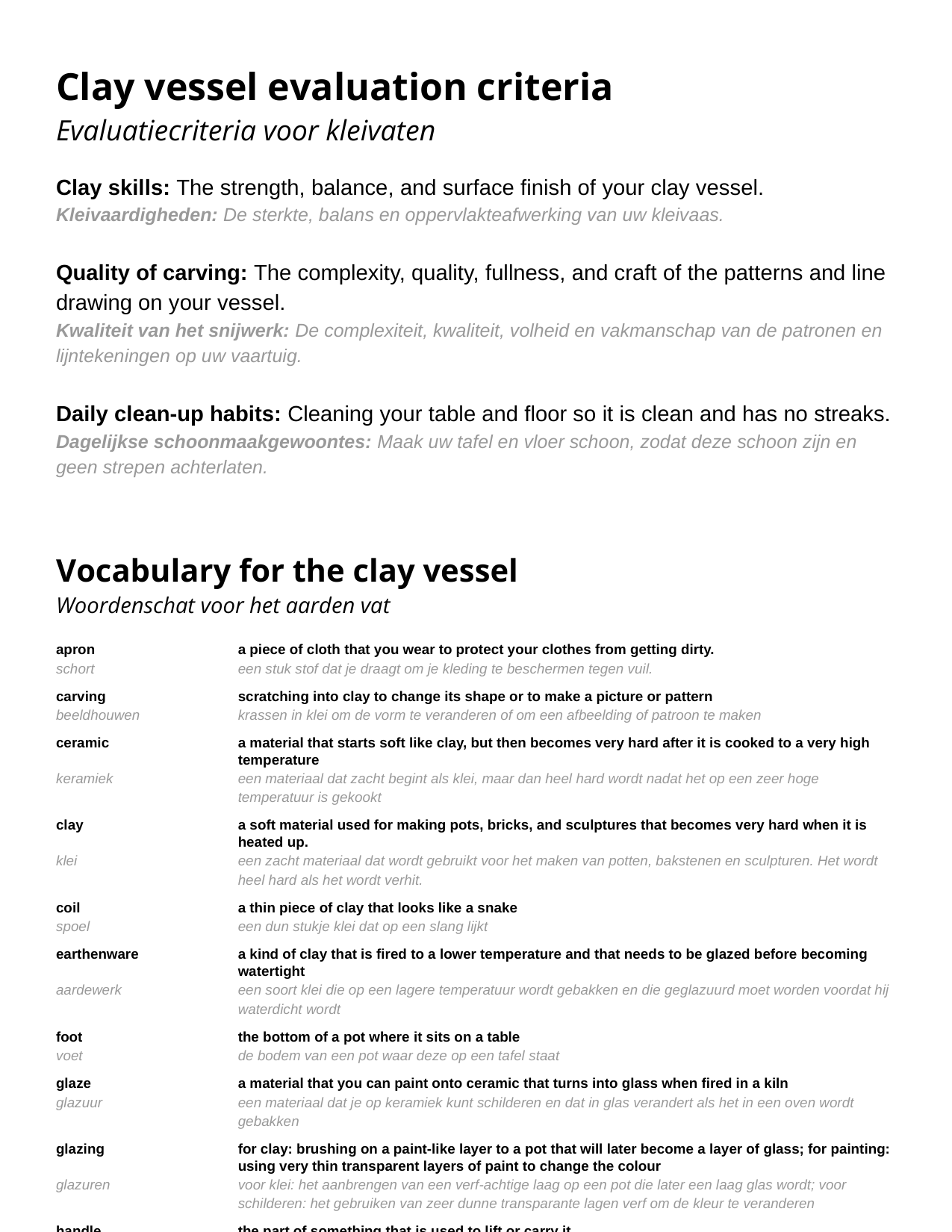

Clay vessel evaluation criteria
Evaluatiecriteria voor kleivaten

Clay skills: The strength, balance, and surface finish of your clay vessel.
Kleivaardigheden: De sterkte, balans en oppervlakteafwerking van uw kleivaas.

Quality of carving: The complexity, quality, fullness, and craft of the patterns and line drawing on your vessel.
Kwaliteit van het snijwerk: De complexiteit, kwaliteit, volheid en vakmanschap van de patronen en lijntekeningen op uw vaartuig.

Daily clean-up habits: Cleaning your table and floor so it is clean and has no streaks.
Dagelijkse schoonmaakgewoontes: Maak uw tafel en vloer schoon, zodat deze schoon zijn en geen strepen achterlaten.

Vocabulary for the clay vessel
Woordenschat voor het aarden vat

apron	a piece of cloth that you wear to protect your clothes from getting dirty.
schort	een stuk stof dat je draagt ​​om je kleding te beschermen tegen vuil.
carving	scratching into clay to change its shape or to make a picture or pattern
beeldhouwen	krassen in klei om de vorm te veranderen of om een ​​afbeelding of patroon te maken
ceramic	a material that starts soft like clay, but then becomes very hard after it is cooked to a very high temperature
keramiek	een materiaal dat zacht begint als klei, maar dan heel hard wordt nadat het op een zeer hoge temperatuur is gekookt
clay	a soft material used for making pots, bricks, and sculptures that becomes very hard when it is heated up.
klei	een zacht materiaal dat wordt gebruikt voor het maken van potten, bakstenen en sculpturen. Het wordt heel hard als het wordt verhit.
coil	a thin piece of clay that looks like a snake
spoel	een dun stukje klei dat op een slang lijkt
earthenware	a kind of clay that is fired to a lower temperature and that needs to be glazed before becoming watertight
aardewerk	een soort klei die op een lagere temperatuur wordt gebakken en die geglazuurd moet worden voordat hij waterdicht wordt
foot	the bottom of a pot where it sits on a table
voet	de bodem van een pot waar deze op een tafel staat
glaze	a material that you can paint onto ceramic that turns into glass when fired in a kiln
glazuur	een materiaal dat je op keramiek kunt schilderen en dat in glas verandert als het in een oven wordt gebakken
glazing	for clay: brushing on a paint-like layer to a pot that will later become a layer of glass; for painting: using very thin transparent layers of paint to change the colour
glazuren	voor klei: het aanbrengen van een verf-achtige laag op een pot die later een laag glas wordt; voor schilderen: het gebruiken van zeer dunne transparante lagen verf om de kleur te veranderen
handle	the part of something that is used to lift or carry it
handvat	het deel van iets dat wordt gebruikt om het op te tillen of te dragen